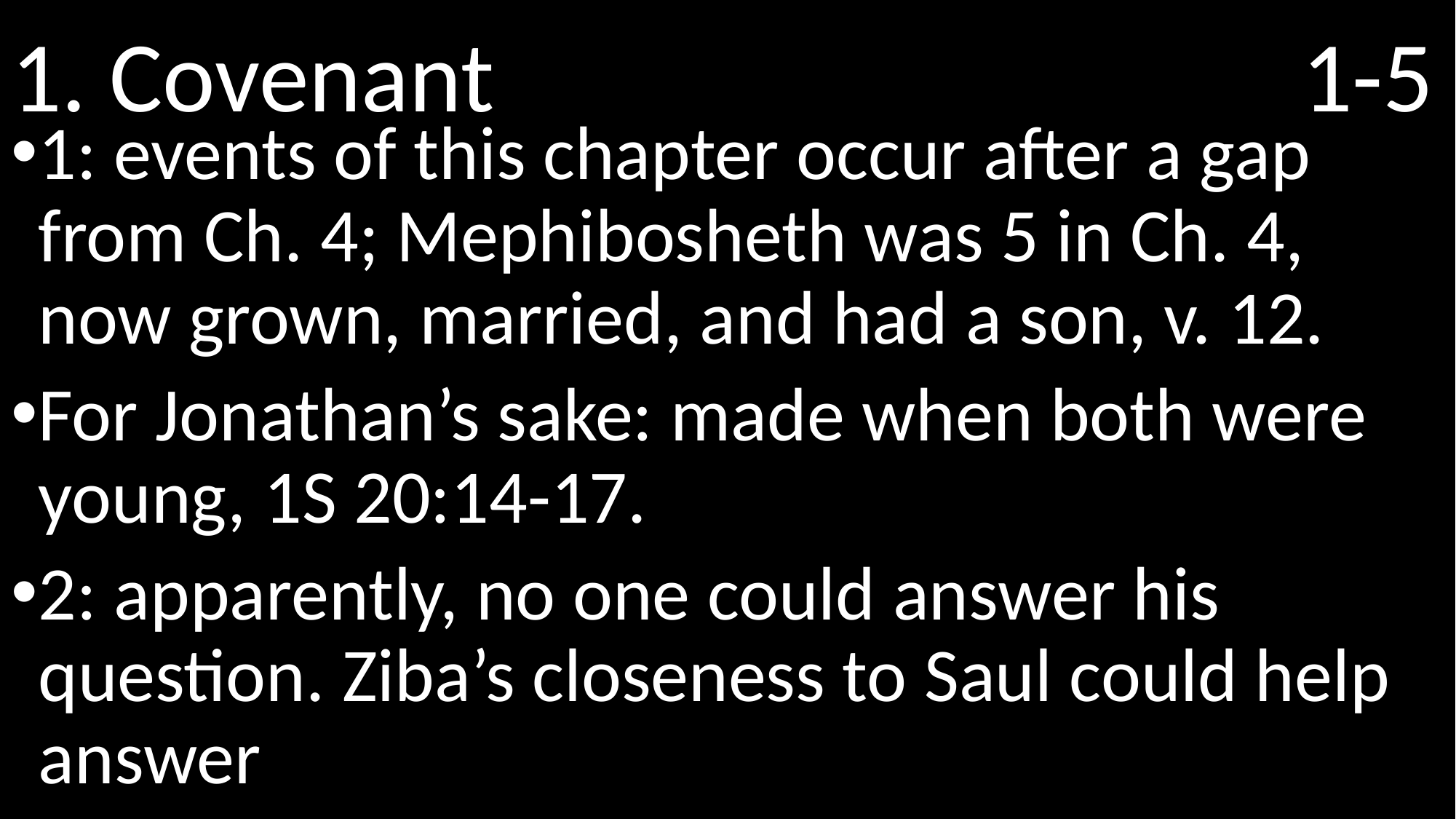

# 1. Covenant							    1-5
1: events of this chapter occur after a gap from Ch. 4; Mephibosheth was 5 in Ch. 4, now grown, married, and had a son, v. 12.
For Jonathan’s sake: made when both were young, 1S 20:14-17.
2: apparently, no one could answer his question. Ziba’s closeness to Saul could help answer